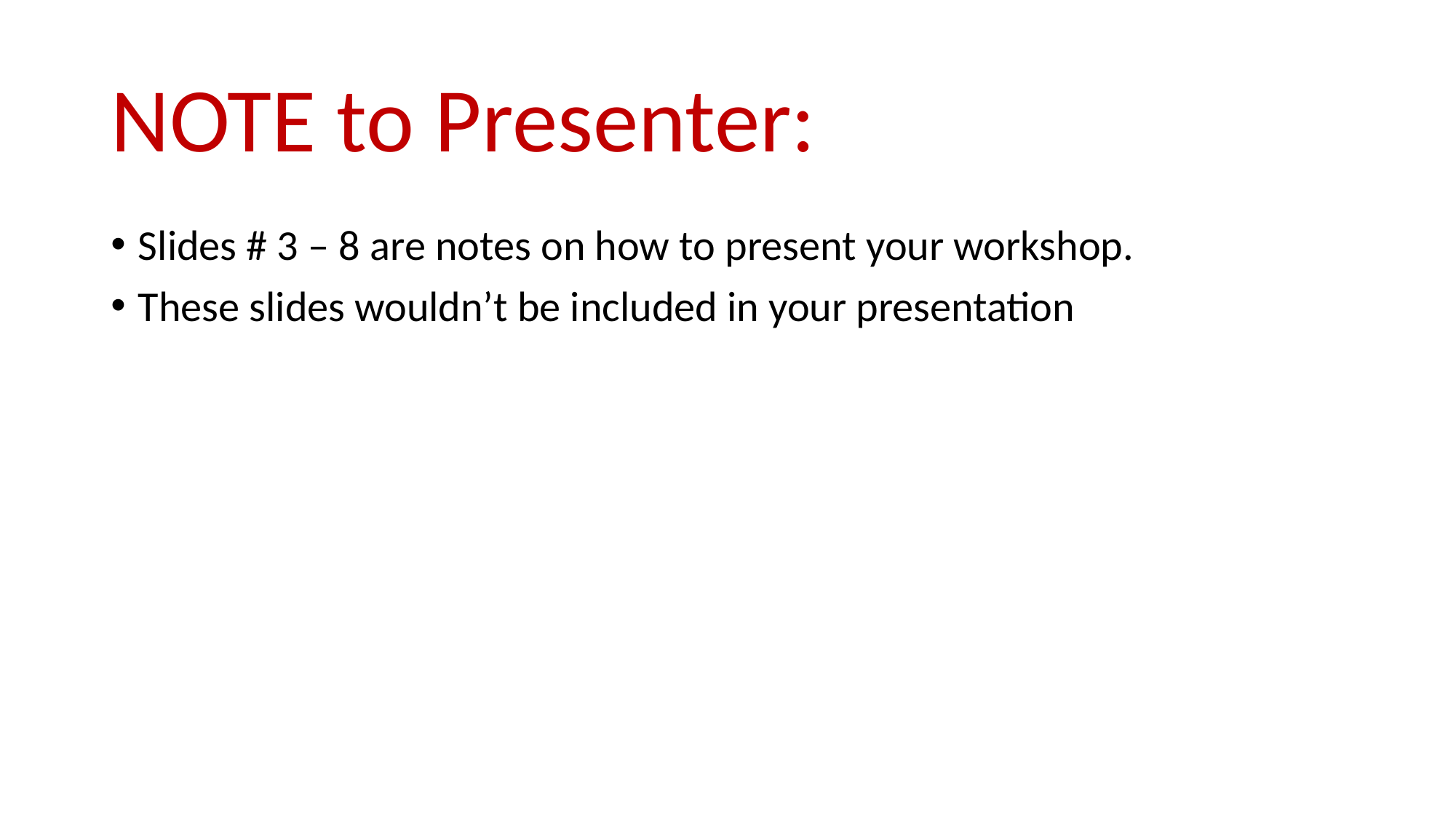

# NOTE to Presenter:
Slides # 3 – 8 are notes on how to present your workshop.
These slides wouldn’t be included in your presentation